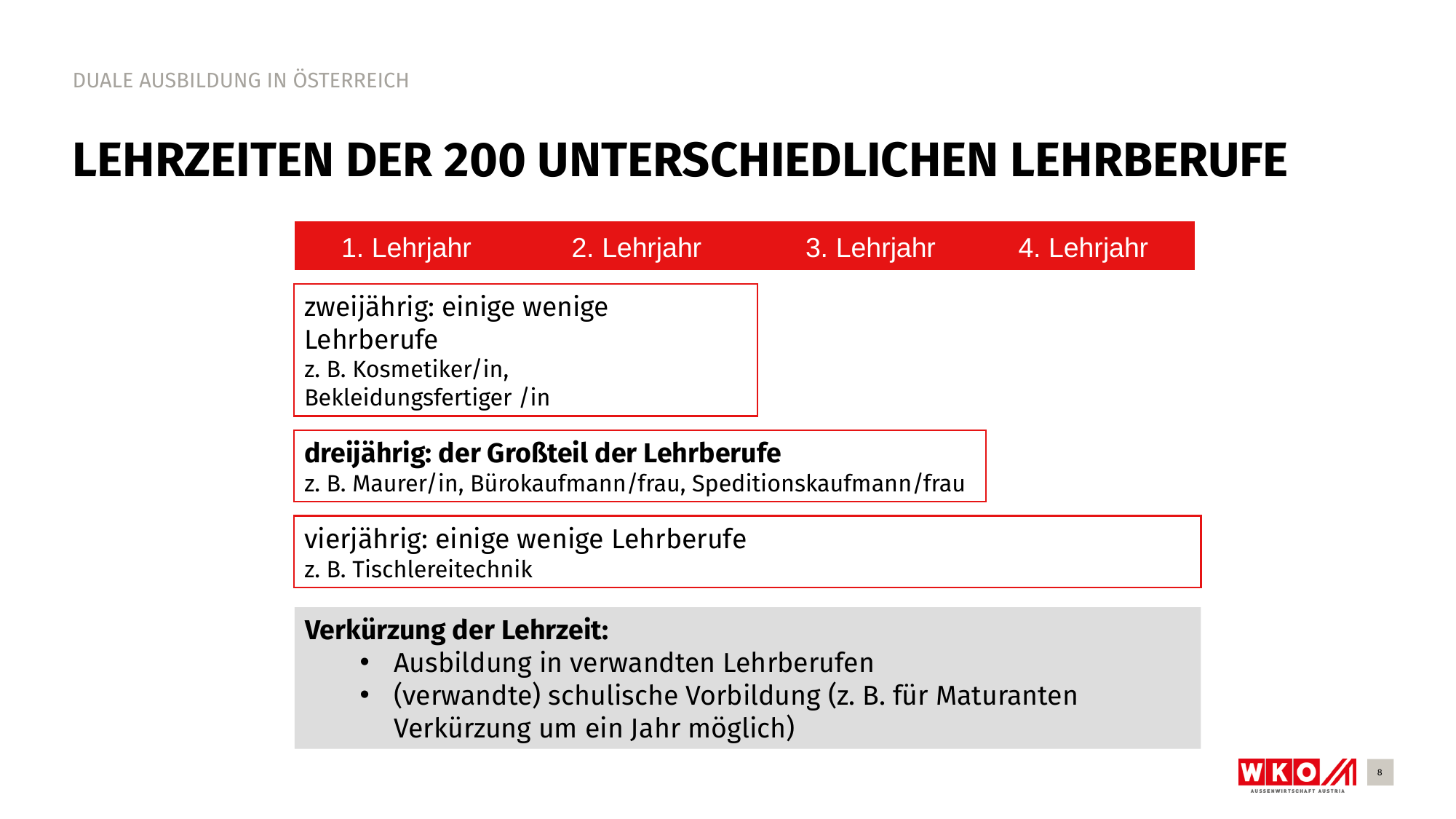

DUALE AUSBILDUNG IN ÖSTERREICH
# Lehrzeiten der 200 unterschiedlichen Lehrberufe

3. Lehrjahr
1. Lehrjahr
2. Lehrjahr
4. Lehrjahr
zweijährig: einige wenige Lehrberufe
z. B. Kosmetiker/in, Bekleidungsfertiger /in
dreijährig: der Großteil der Lehrberufe
z. B. Maurer/in, Bürokaufmann/frau, Speditionskaufmann/frau
vierjährig: einige wenige Lehrberufe
z. B. Tischlereitechnik
Verkürzung der Lehrzeit:
Ausbildung in verwandten Lehrberufen
(verwandte) schulische Vorbildung (z. B. für Maturanten Verkürzung um ein Jahr möglich)
8